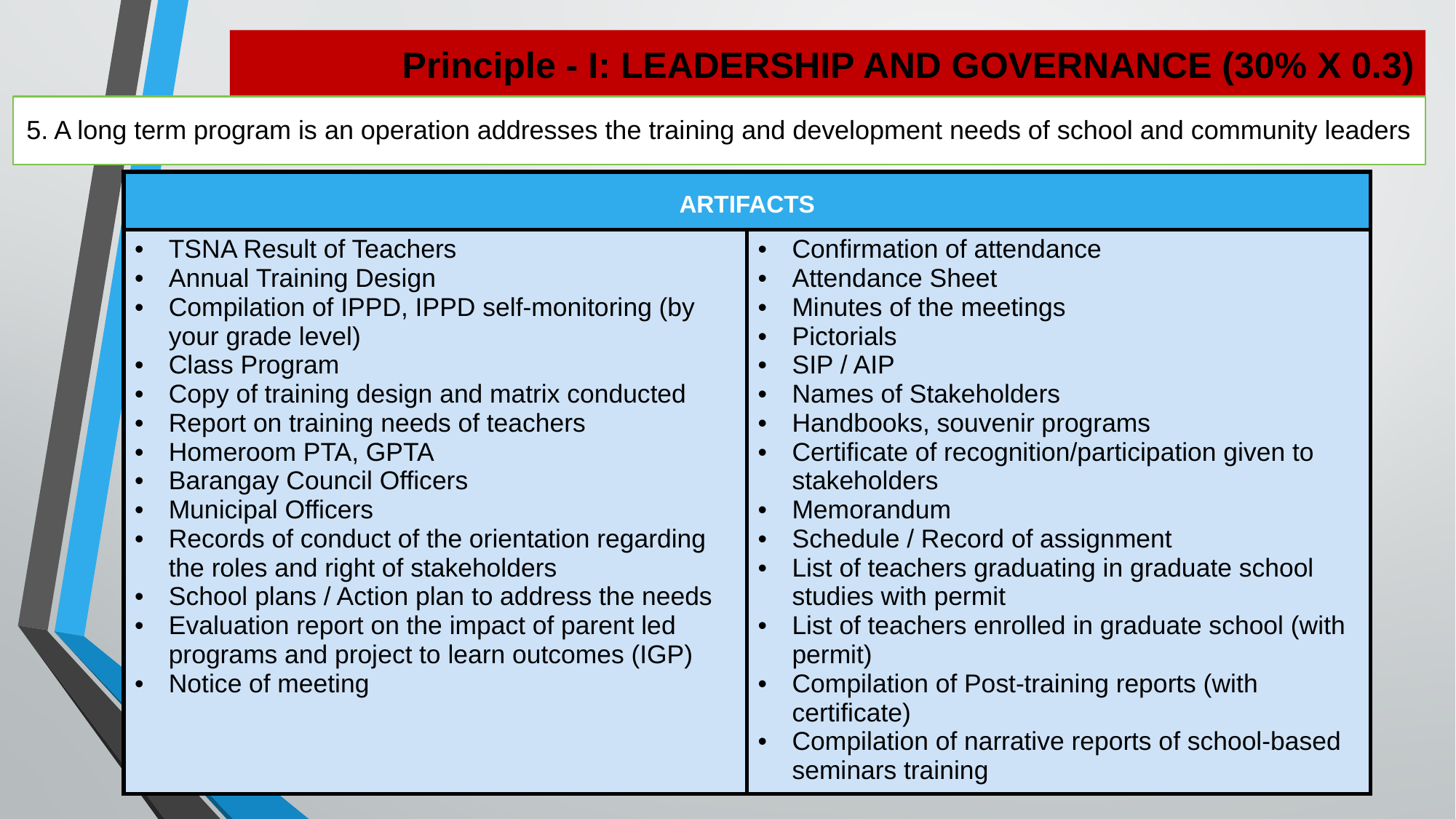

# Principle - I: LEADERSHIP AND GOVERNANCE (30% X 0.3)
5. A long term program is an operation addresses the training and development needs of school and community leaders
| ARTIFACTS |  |
| --- | --- |
| TSNA Result of Teachers Annual Training Design Compilation of IPPD, IPPD self-monitoring (by your grade level) Class Program Copy of training design and matrix conducted Report on training needs of teachers Homeroom PTA, GPTA Barangay Council Officers Municipal Officers Records of conduct of the orientation regarding the roles and right of stakeholders School plans / Action plan to address the needs Evaluation report on the impact of parent led programs and project to learn outcomes (IGP) Notice of meeting | Confirmation of attendance Attendance Sheet Minutes of the meetings Pictorials SIP / AIP Names of Stakeholders Handbooks, souvenir programs Certificate of recognition/participation given to stakeholders Memorandum Schedule / Record of assignment List of teachers graduating in graduate school studies with permit List of teachers enrolled in graduate school (with permit) Compilation of Post-training reports (with certificate) Compilation of narrative reports of school-based seminars training |